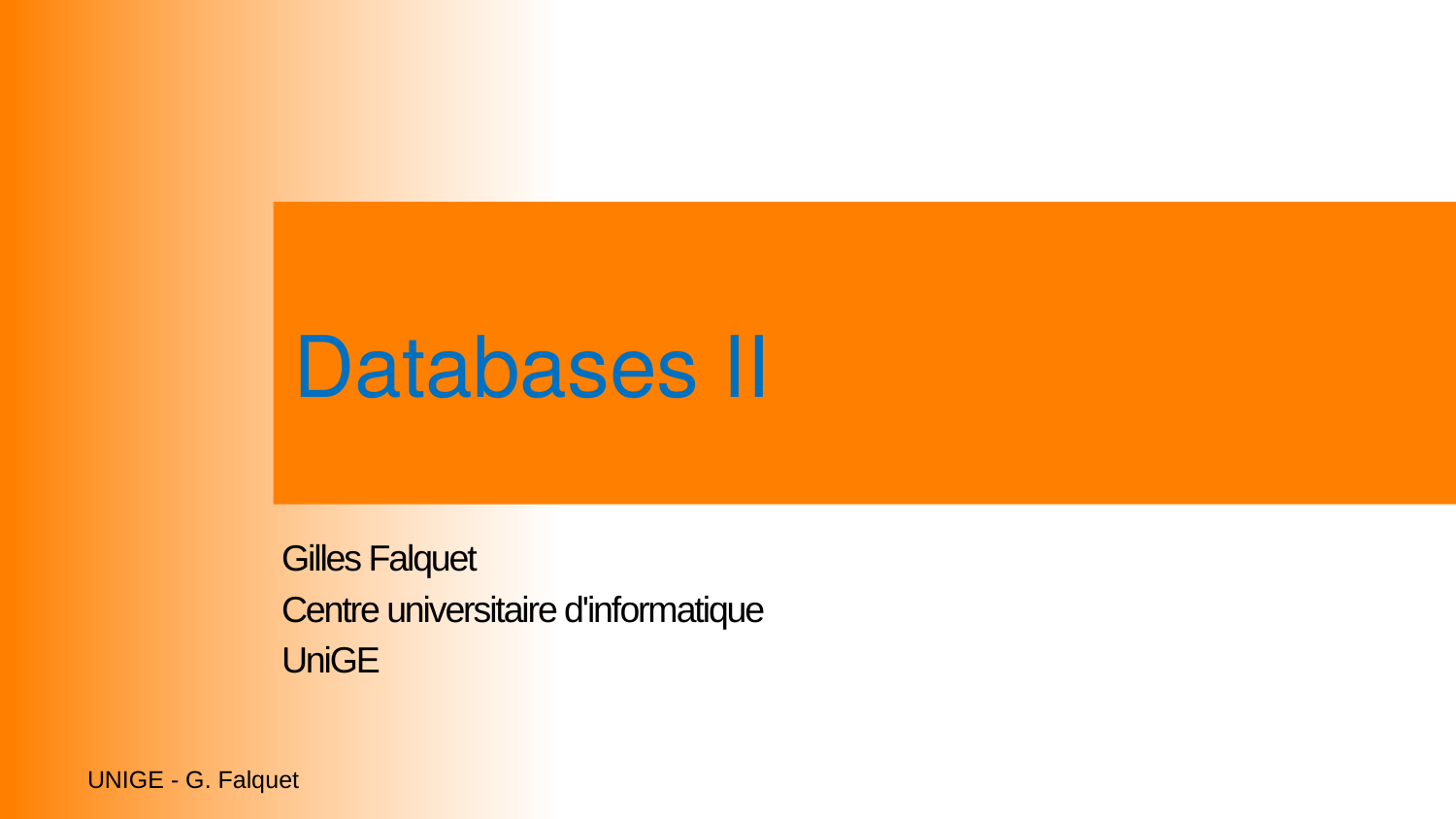

# Databases II
Gilles Falquet
Centre universitaire d'informatique
UniGE
UNIGE - G. Falquet
Databases II
1